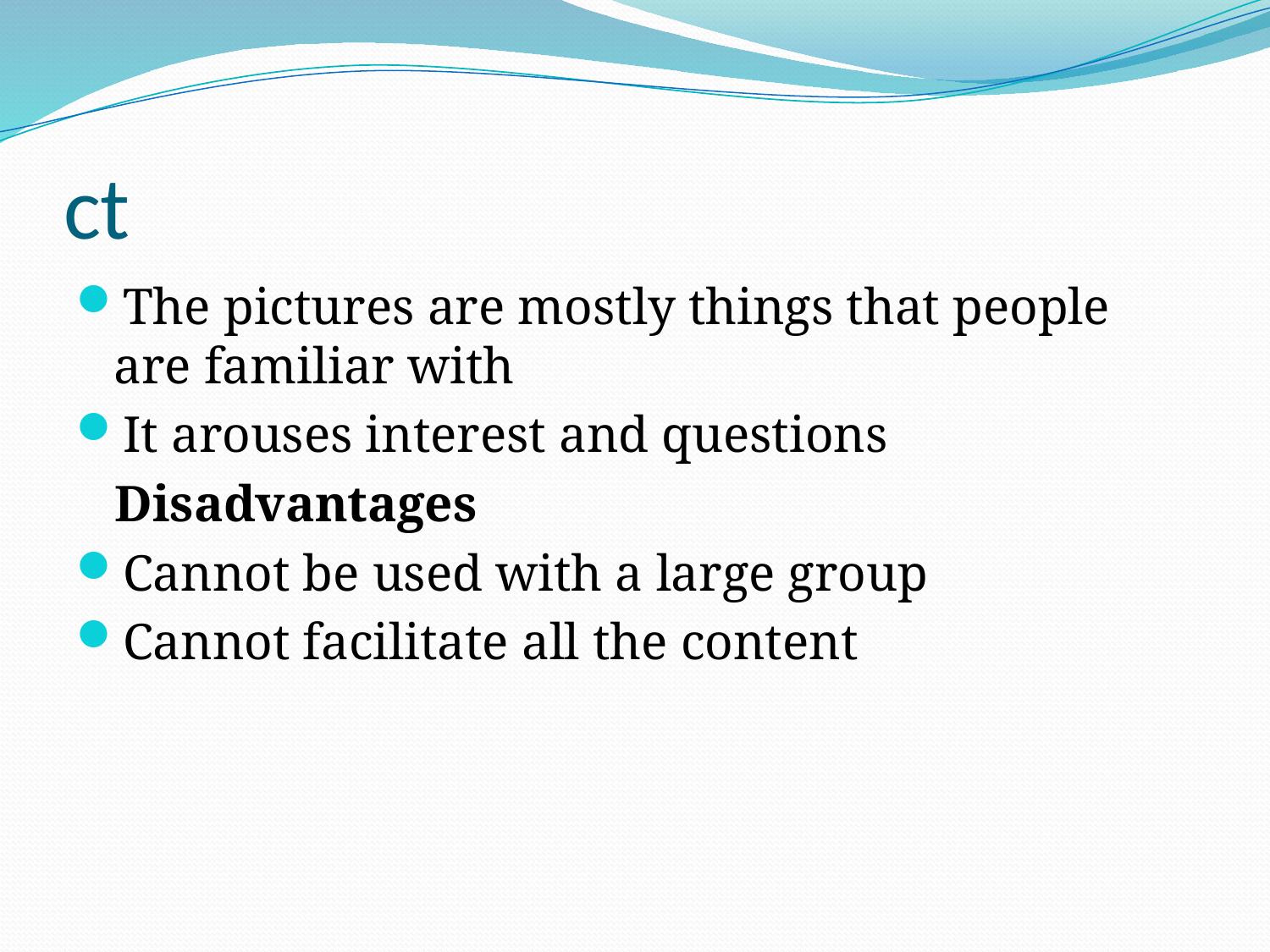

# ct
The pictures are mostly things that people are familiar with
It arouses interest and questions
   Disadvantages
Cannot be used with a large group
Cannot facilitate all the content